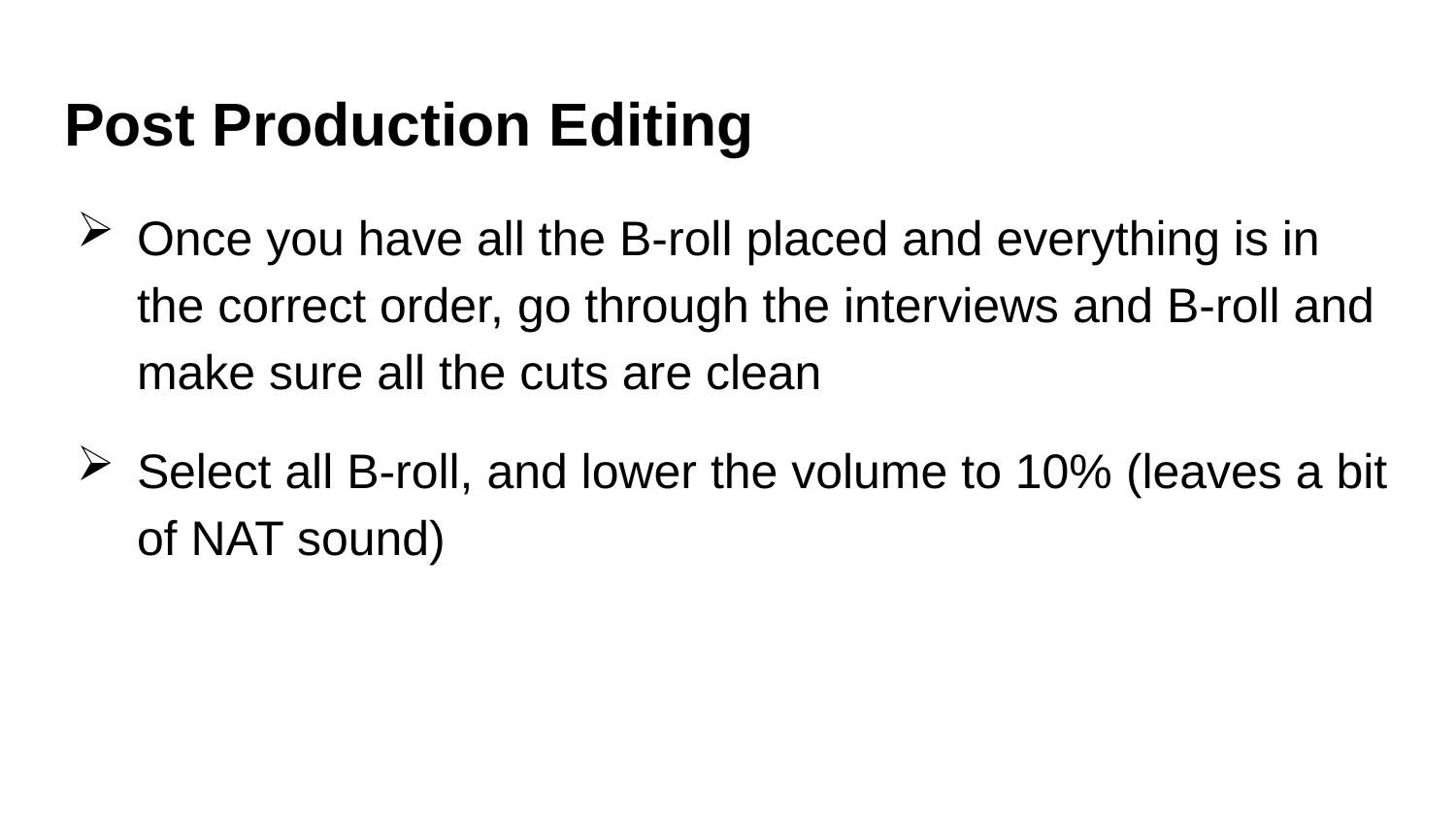

# Post Production Editing
Once you have all the B-roll placed and everything is in the correct order, go through the interviews and B-roll and make sure all the cuts are clean
Select all B-roll, and lower the volume to 10% (leaves a bit of NAT sound)